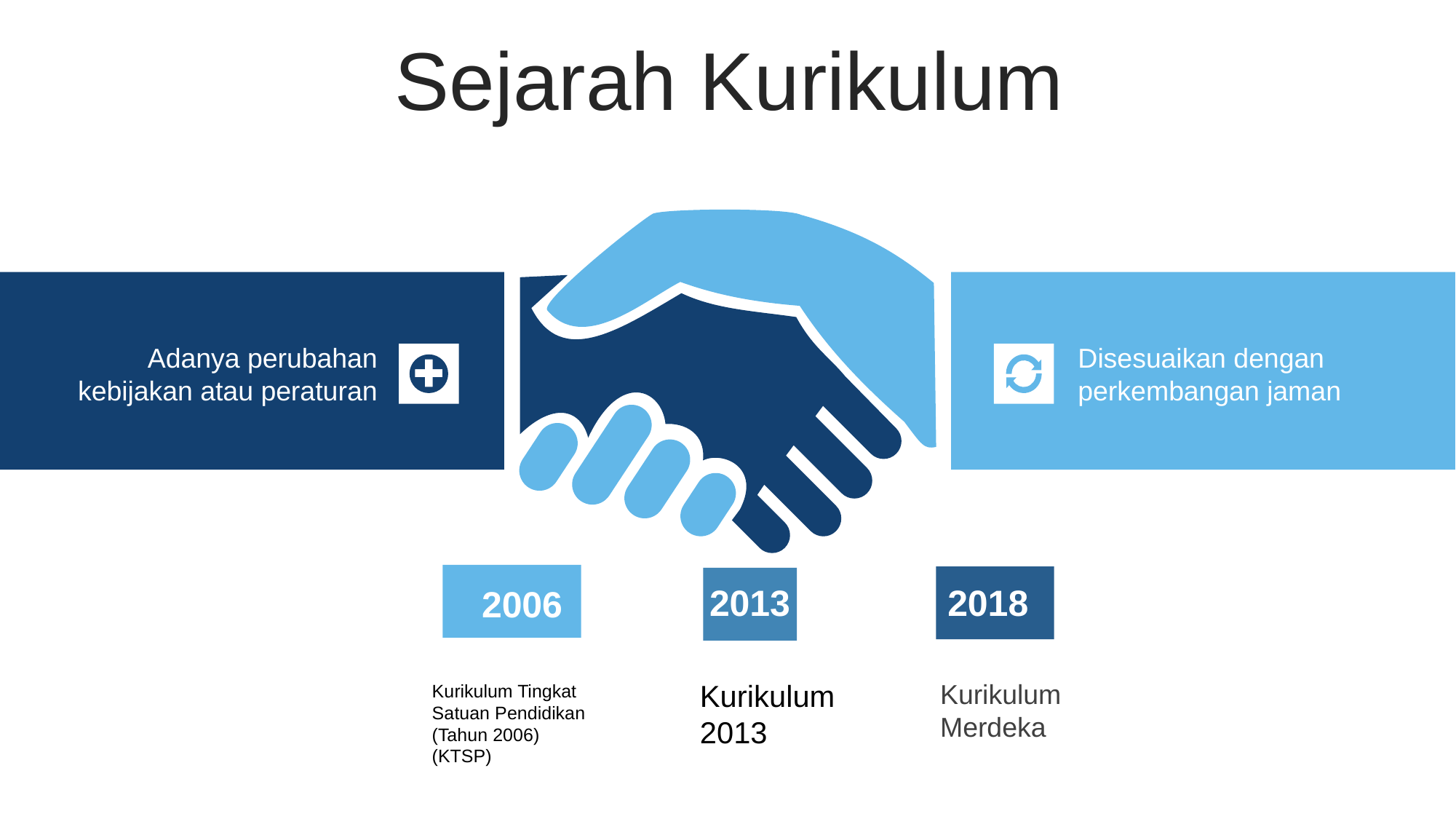

Sejarah Kurikulum

Adanya perubahan kebijakan atau peraturan
Disesuaikan dengan perkembangan jaman

2013
2018
2006
Kurikulum 2013
Kurikulum Merdeka
Kurikulum Tingkat Satuan Pendidikan (Tahun 2006) (KTSP)